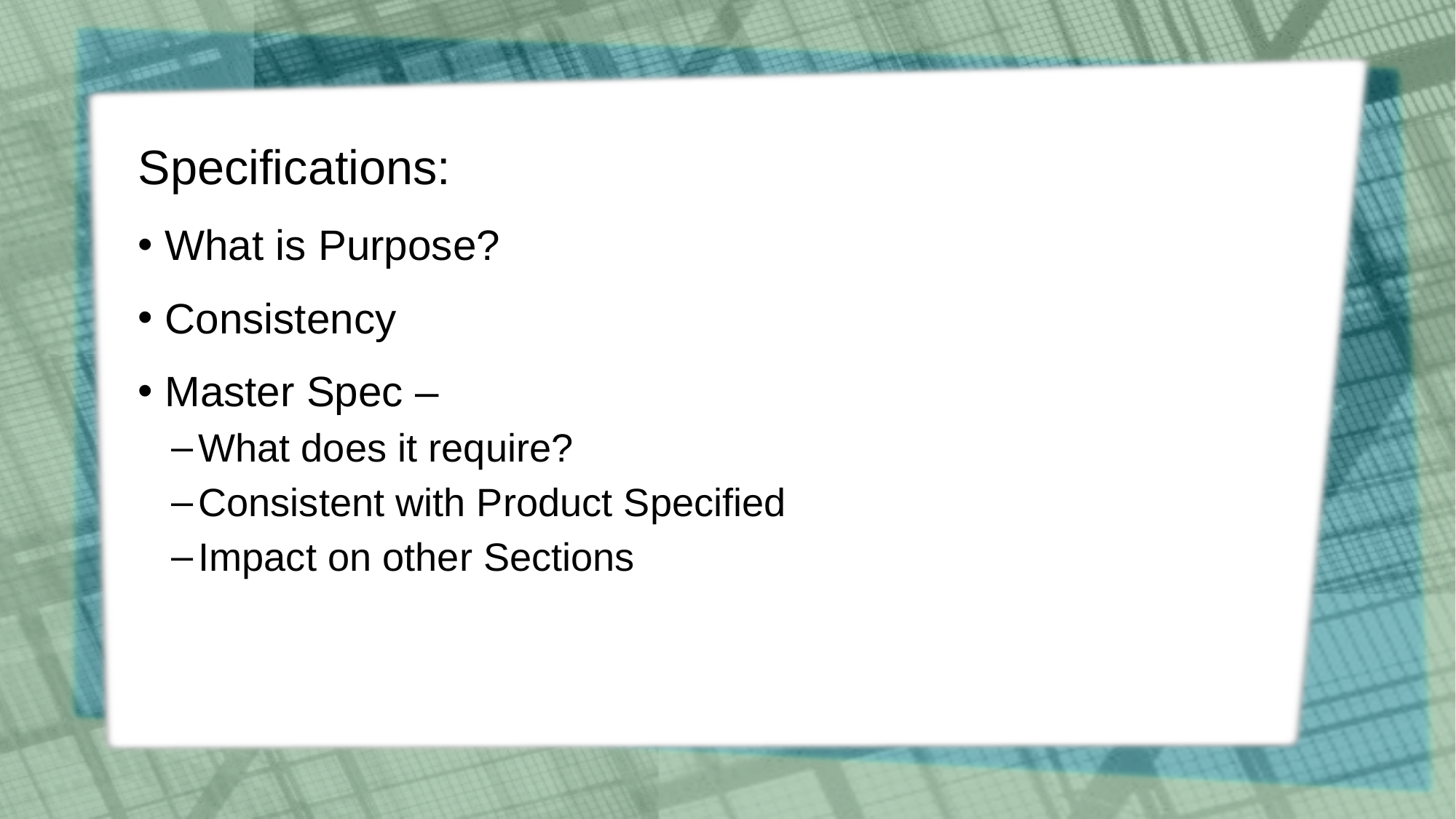

# Specifications:
What is Purpose?
Consistency
Master Spec –
What does it require?
Consistent with Product Specified
Impact on other Sections